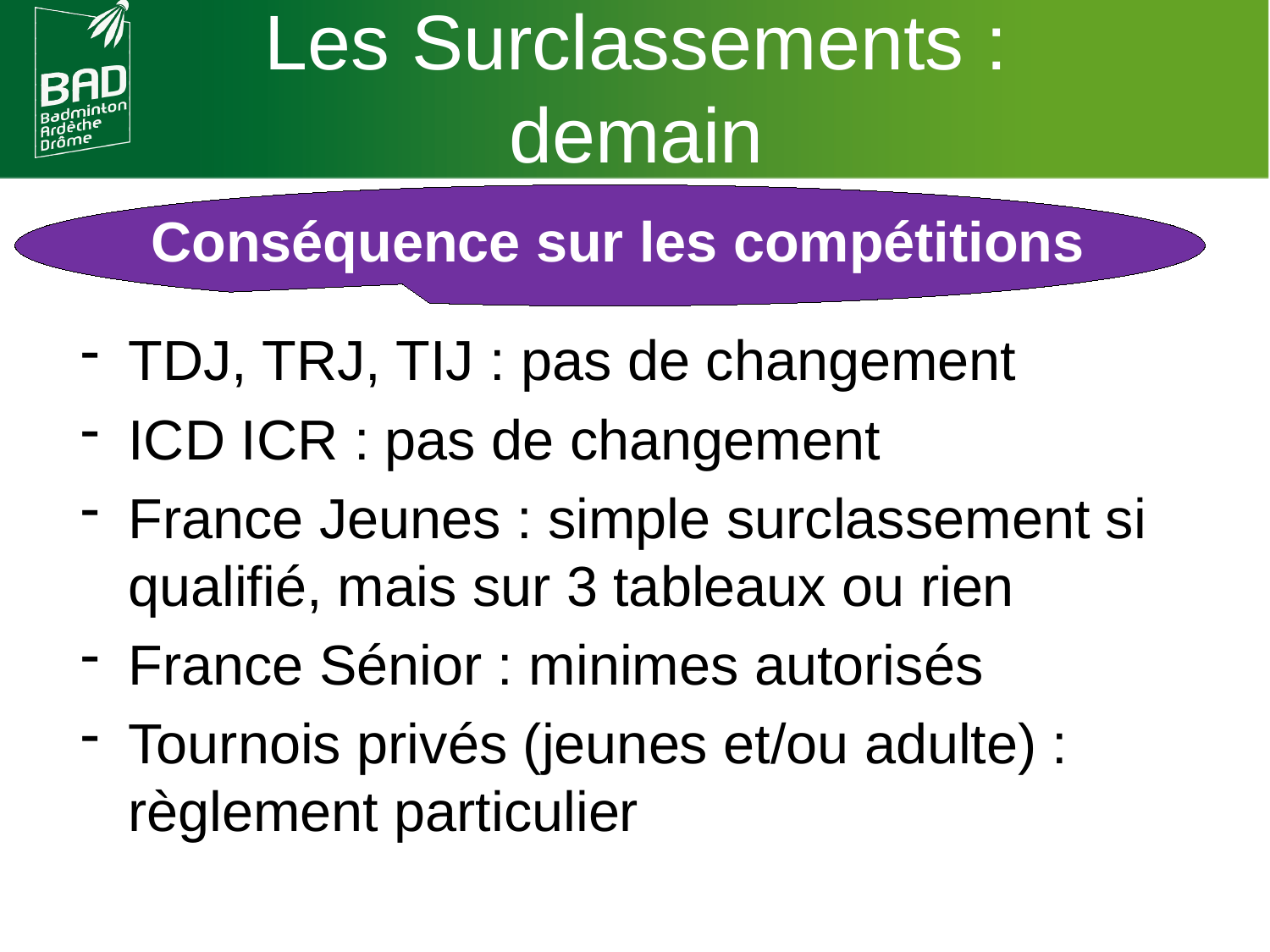

Les Surclassements :
demain

Conséquence sur les compétitions

TDJ, TRJ, TIJ : pas de changement
ICD ICR : pas de changement
France Jeunes : simple surclassement si qualifié, mais sur 3 tableaux ou rien
France Sénior : minimes autorisés
Tournois privés (jeunes et/ou adulte) : règlement particulier